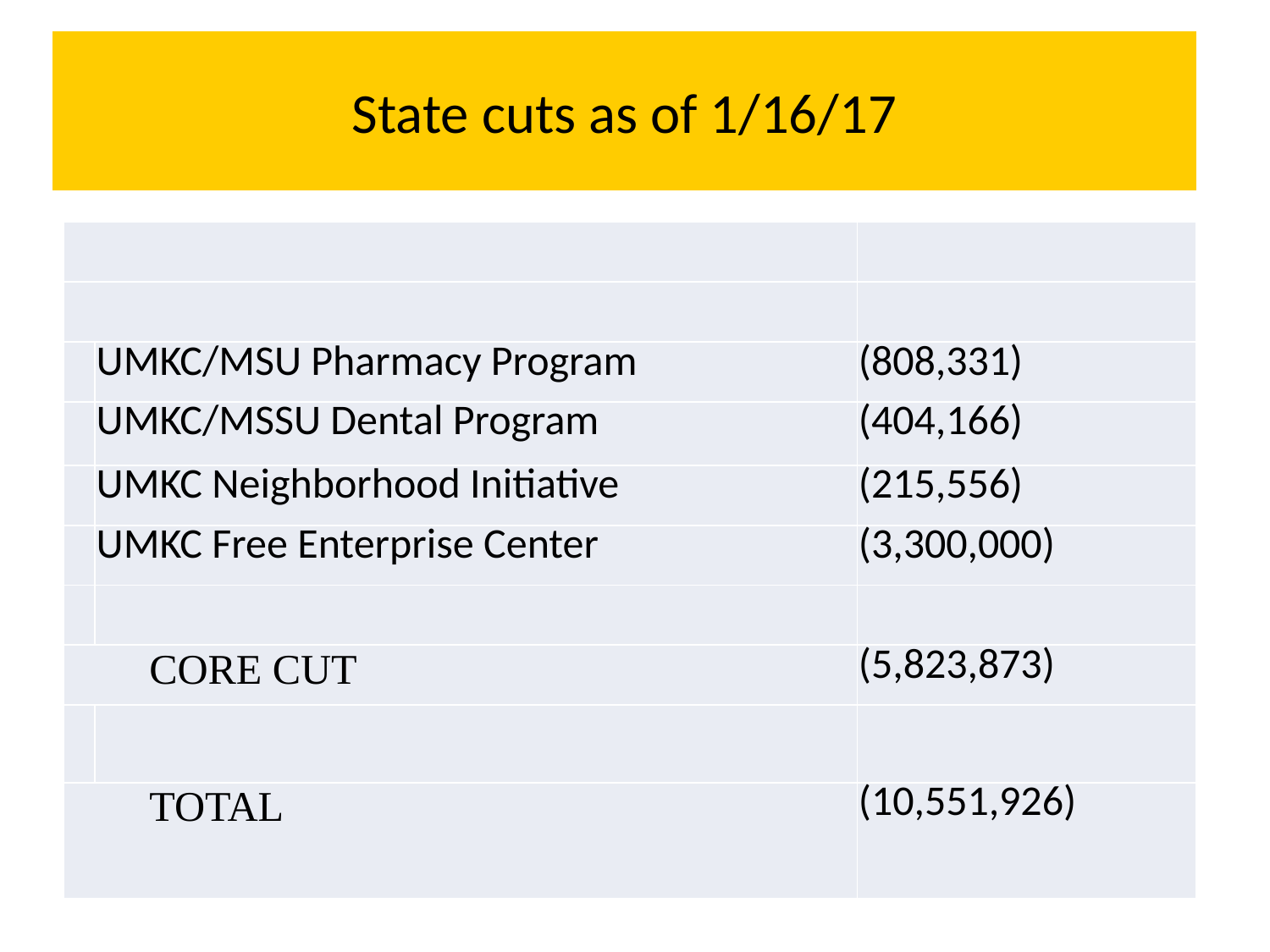

# State cuts as of 1/16/17

|  |  |  |
| --- | --- | --- |
|  |  |  |
|  | UMKC/MSU Pharmacy Program | (808,331) |
|  | UMKC/MSSU Dental Program | (404,166) |
|  | UMKC Neighborhood Initiative | (215,556) |
|  | UMKC Free Enterprise Center | (3,300,000) |
|  |  |  |
| CORE CUT |  | (5,823,873) |
|  |  |  |
| TOTAL |  | (10,551,926) |